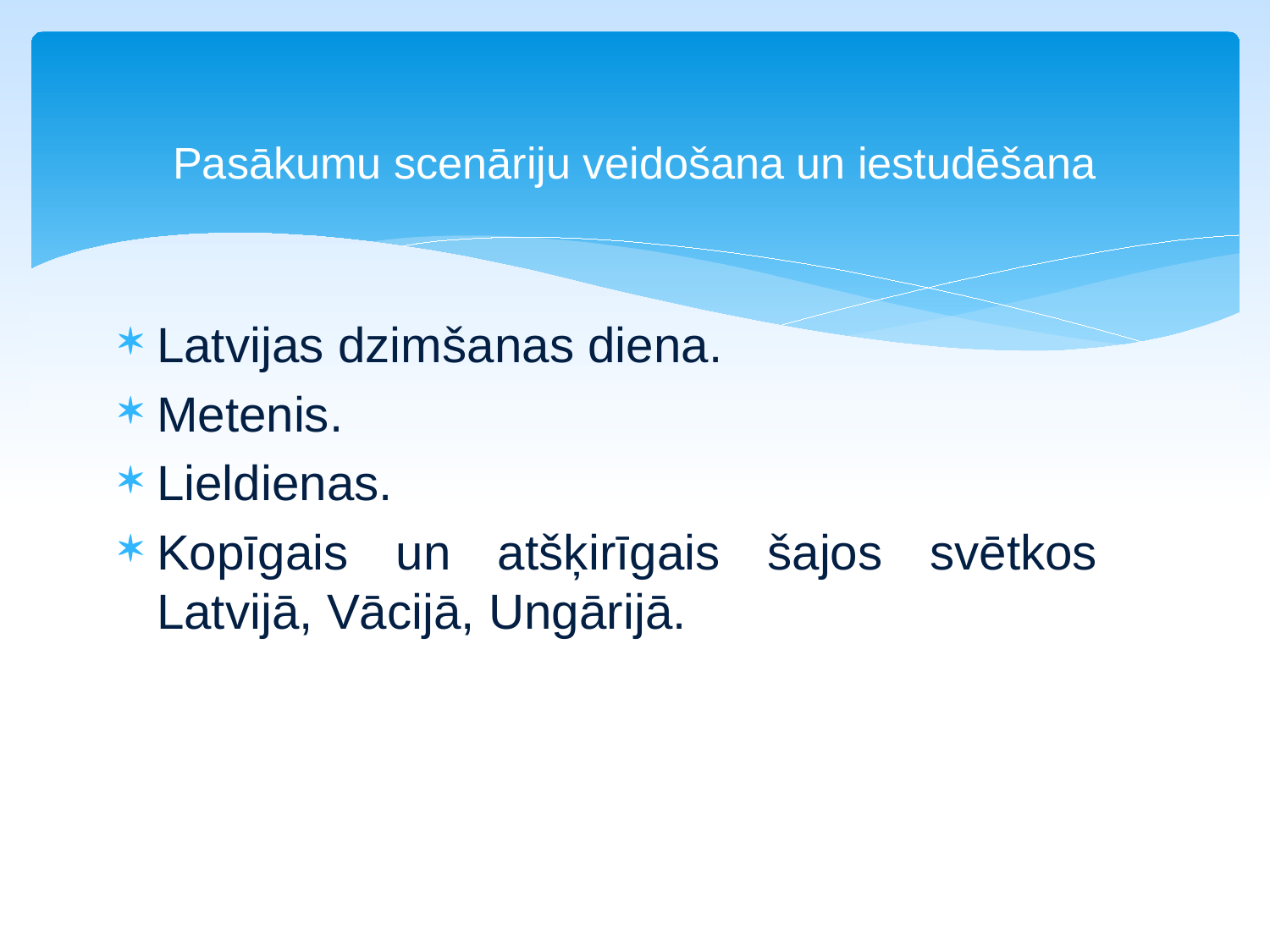

# Pasākumu scenāriju veidošana un iestudēšana
Latvijas dzimšanas diena.
Metenis.
Lieldienas.
Kopīgais un atšķirīgais šajos svētkos Latvijā, Vācijā, Ungārijā.